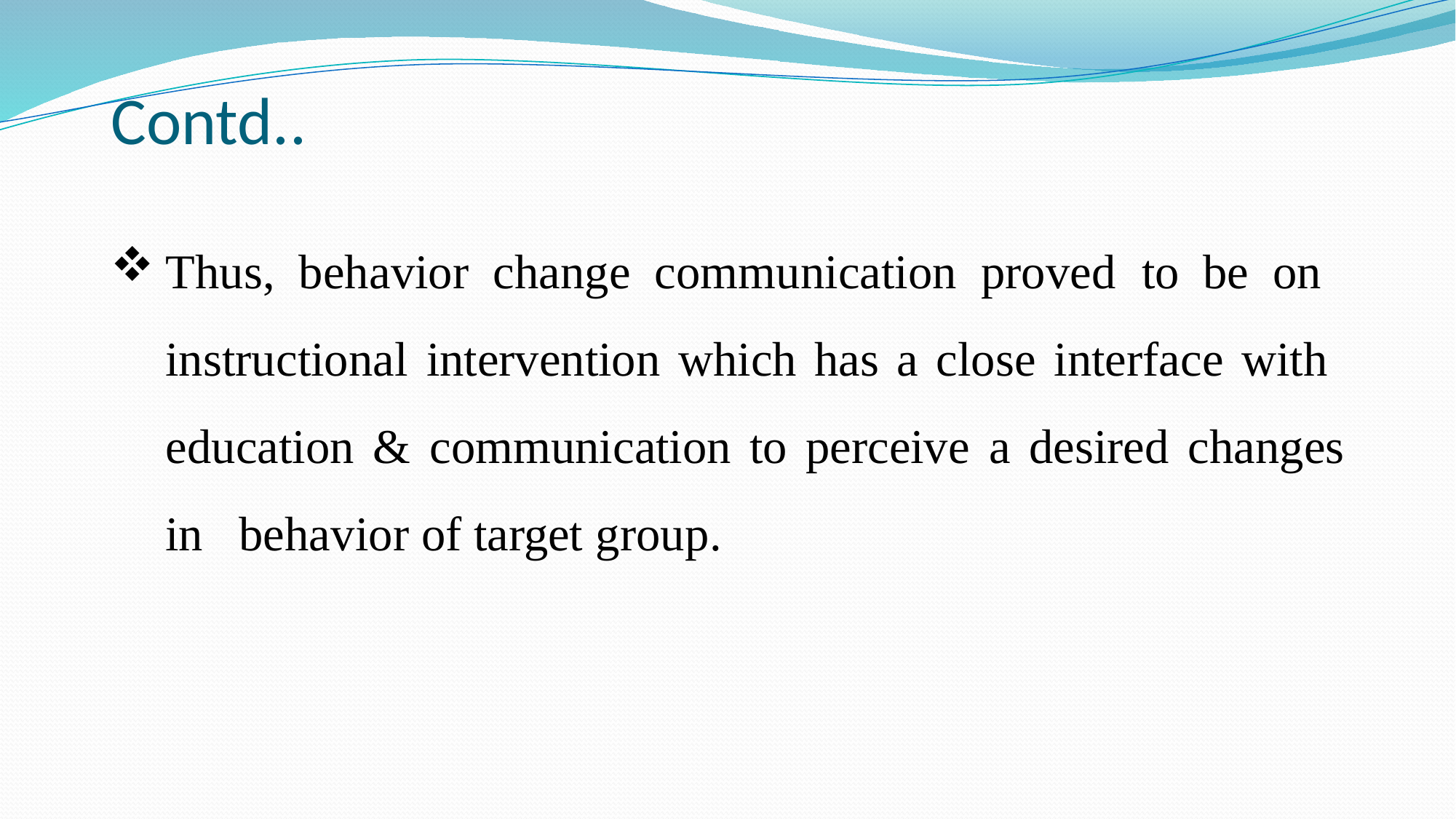

# Contd..
Thus, behavior change communication proved to be on  instructional intervention which has a close interface with  education & communication to perceive a desired changes in   behavior of target group.